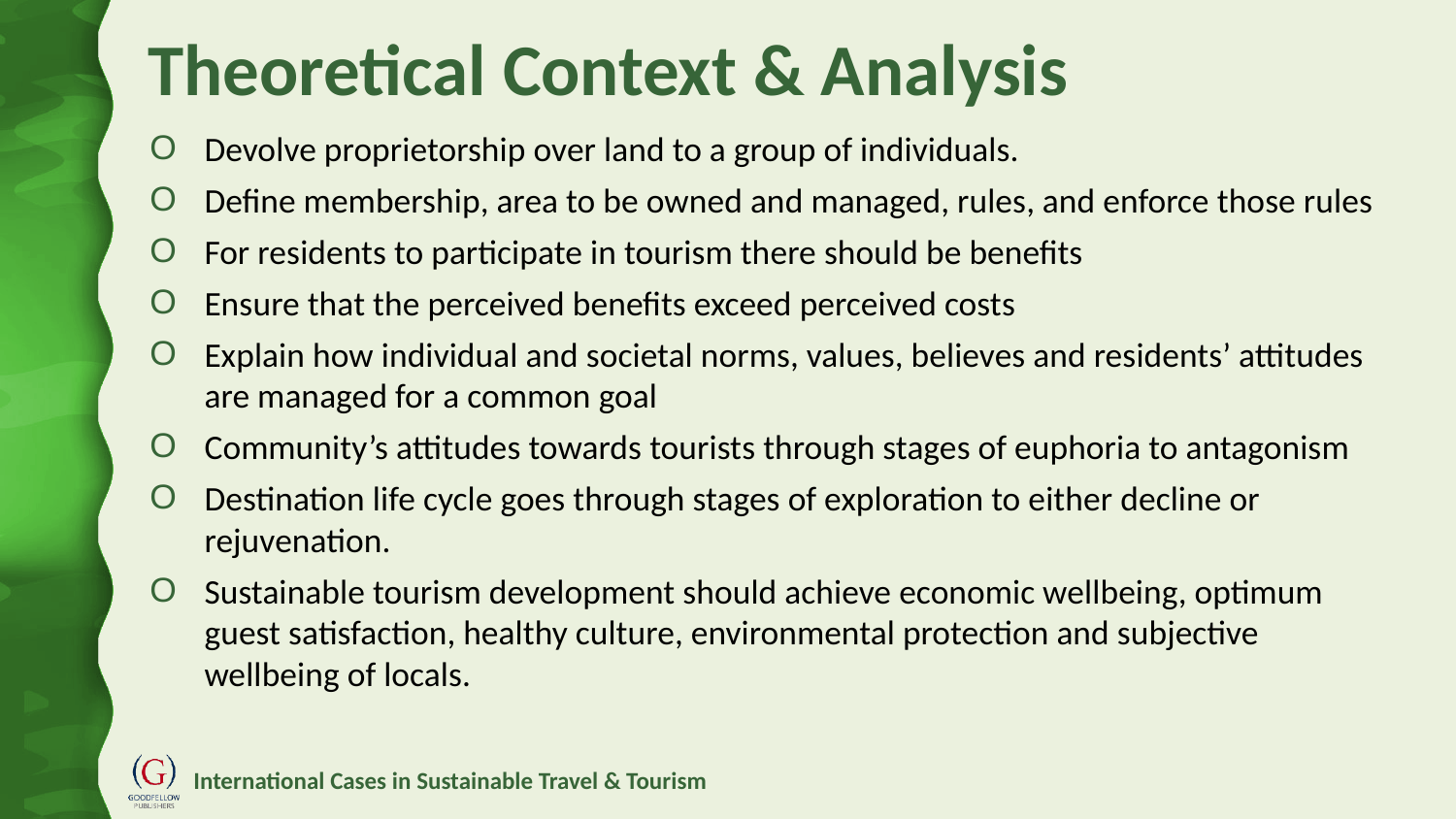

# Theoretical Context & Analysis
Devolve proprietorship over land to a group of individuals.
Define membership, area to be owned and managed, rules, and enforce those rules
For residents to participate in tourism there should be benefits
Ensure that the perceived benefits exceed perceived costs
Explain how individual and societal norms, values, believes and residents’ attitudes are managed for a common goal
Community’s attitudes towards tourists through stages of euphoria to antagonism
Destination life cycle goes through stages of exploration to either decline or rejuvenation.
Sustainable tourism development should achieve economic wellbeing, optimum guest satisfaction, healthy culture, environmental protection and subjective wellbeing of locals.